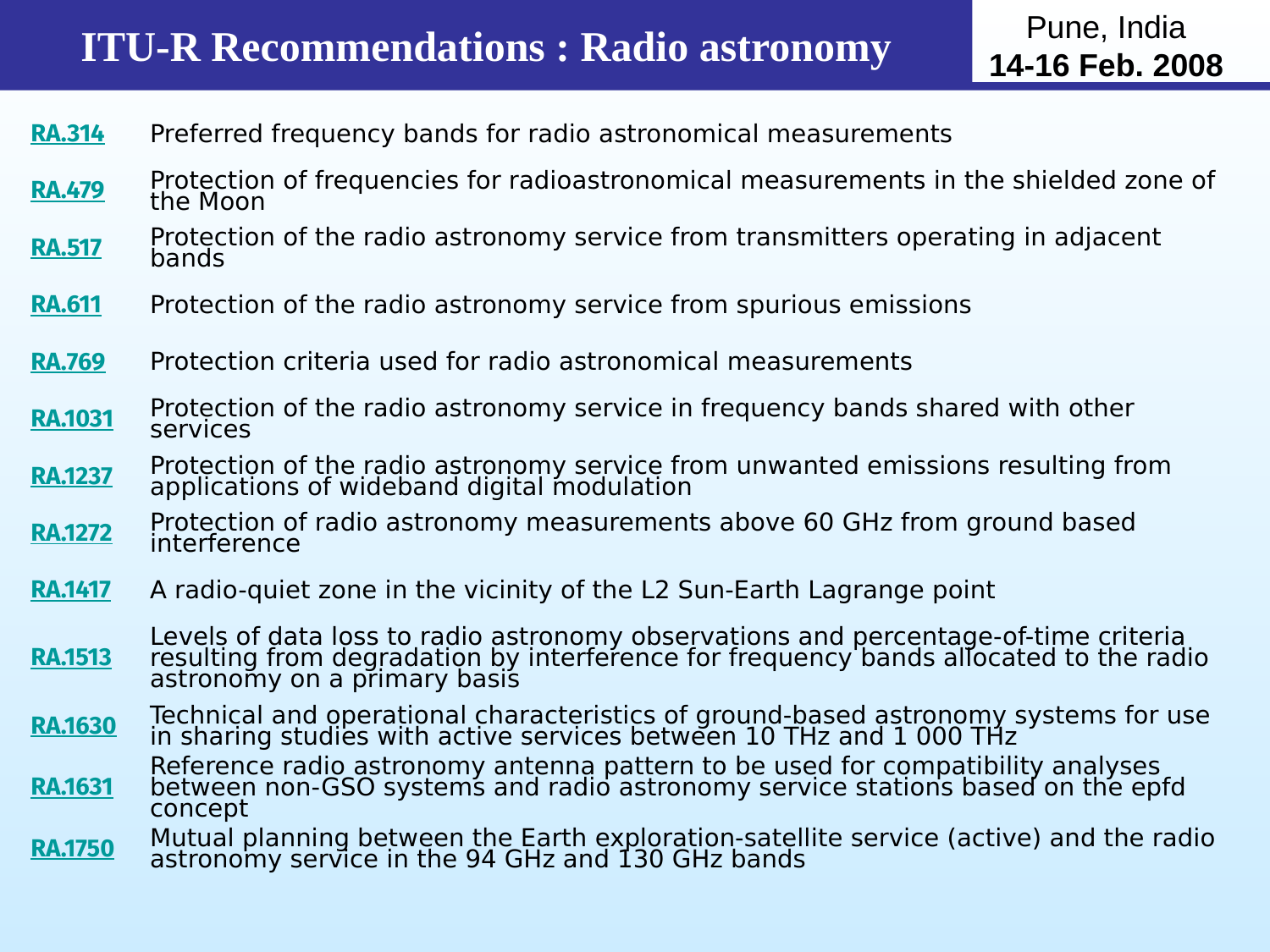

ITU-R Recommendations : Radio astronomy
| RA.314 | Preferred frequency bands for radio astronomical measurements |
| --- | --- |
| RA.479 | Protection of frequencies for radioastronomical measurements in the shielded zone of the Moon |
| RA.517 | Protection of the radio astronomy service from transmitters operating in adjacent bands |
| RA.611 | Protection of the radio astronomy service from spurious emissions |
| RA.769 | Protection criteria used for radio astronomical measurements |
| RA.1031 | Protection of the radio astronomy service in frequency bands shared with other services |
| RA.1237 | Protection of the radio astronomy service from unwanted emissions resulting from applications of wideband digital modulation |
| RA.1272 | Protection of radio astronomy measurements above 60 GHz from ground based interference |
| RA.1417 | A radio-quiet zone in the vicinity of the L2 Sun-Earth Lagrange point |
| RA.1513 | Levels of data loss to radio astronomy observations and percentage-of-time criteria resulting from degradation by interference for frequency bands allocated to the radio astronomy on a primary basis |
| RA.1630 | Technical and operational characteristics of ground-based astronomy systems for use in sharing studies with active services between 10 THz and 1 000 THz |
| RA.1631 | Reference radio astronomy antenna pattern to be used for compatibility analyses between non-GSO systems and radio astronomy service stations based on the epfd concept |
| RA.1750 | Mutual planning between the Earth exploration-satellite service (active) and the radio astronomy service in the 94 GHz and 130 GHz bands |